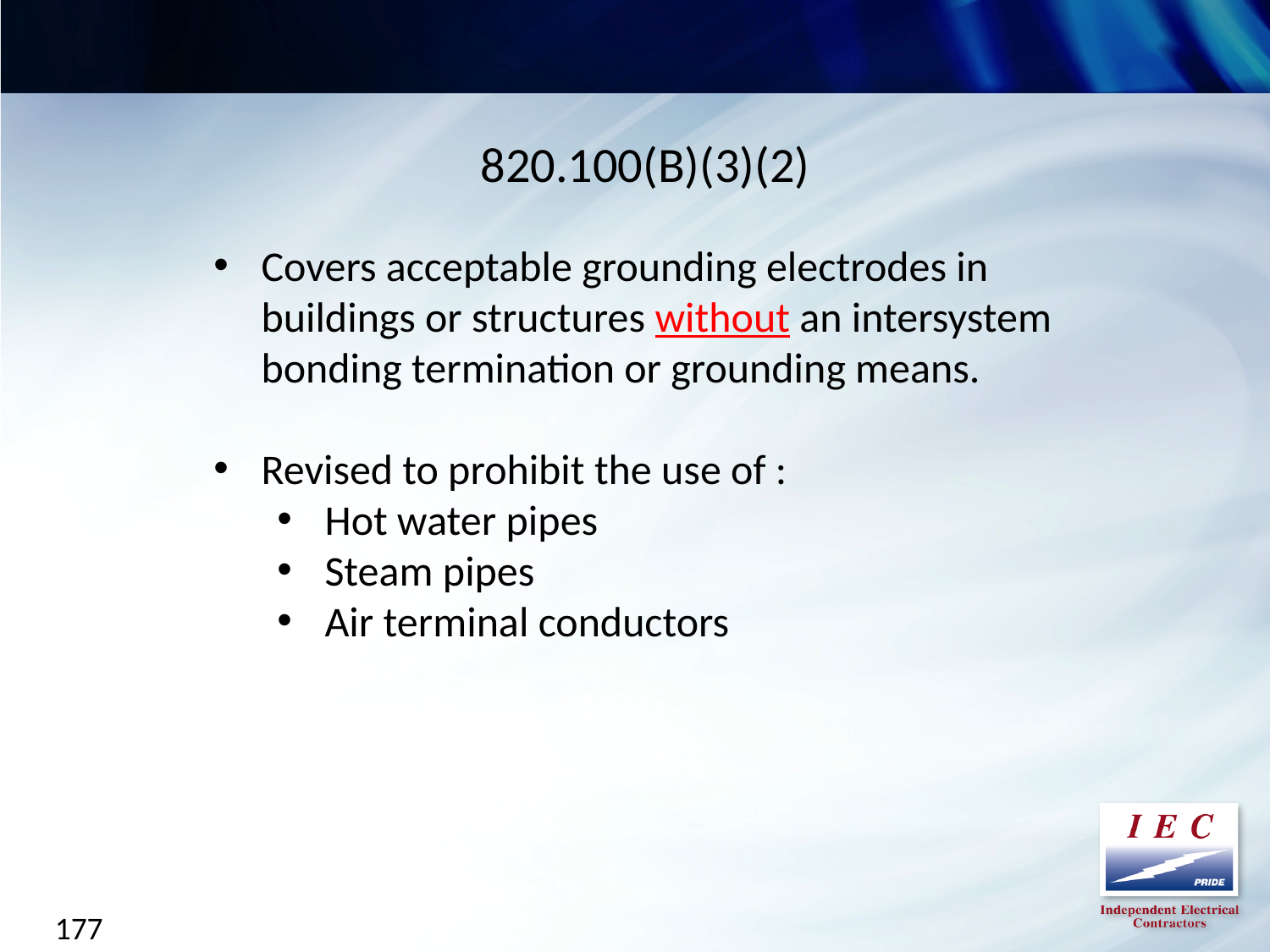

820.100(B)(3)(2)
Covers acceptable grounding electrodes in buildings or structures without an intersystem bonding termination or grounding means.

Revised to prohibit the use of :
Hot water pipes
Steam pipes
Air terminal conductors
177